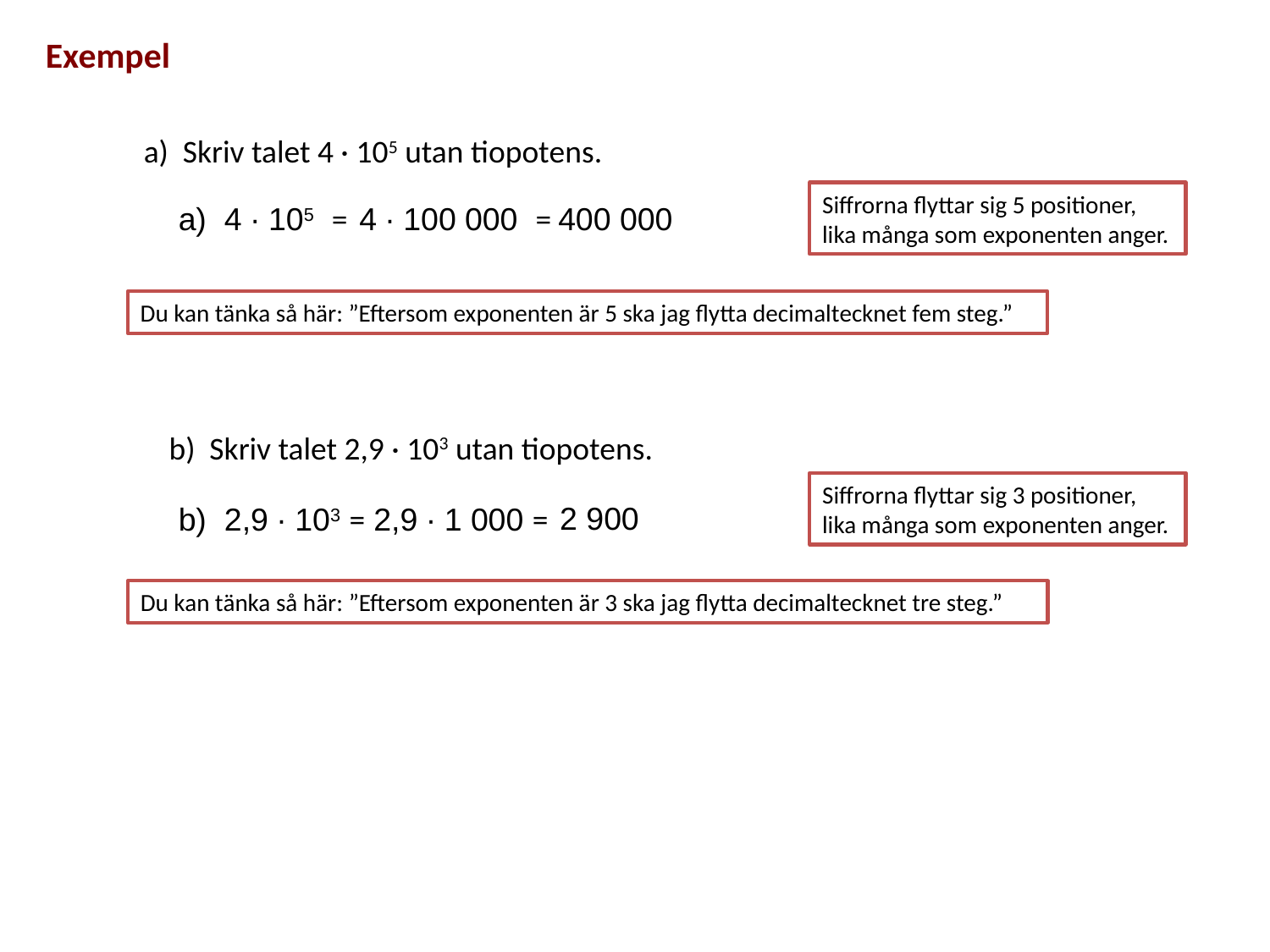

Exempel
a)  Skriv talet 4 · 105 utan tiopotens.
Siffrorna flyttar sig 5 positioner, lika många som exponenten anger.
a)  4 ∙ 105  =
4 ∙ 100 000  =
400 000
Du kan tänka så här: ”Eftersom exponenten är 5 ska jag flytta decimaltecknet fem steg.”
b)  Skriv talet 2,9 · 103 utan tiopotens.
Siffrorna flyttar sig 3 positioner, lika många som exponenten anger.
2 900
b)  2,9 ∙ 103 =
2,9 ∙ 1 000 =
Du kan tänka så här: ”Eftersom exponenten är 3 ska jag flytta decimaltecknet tre steg.”